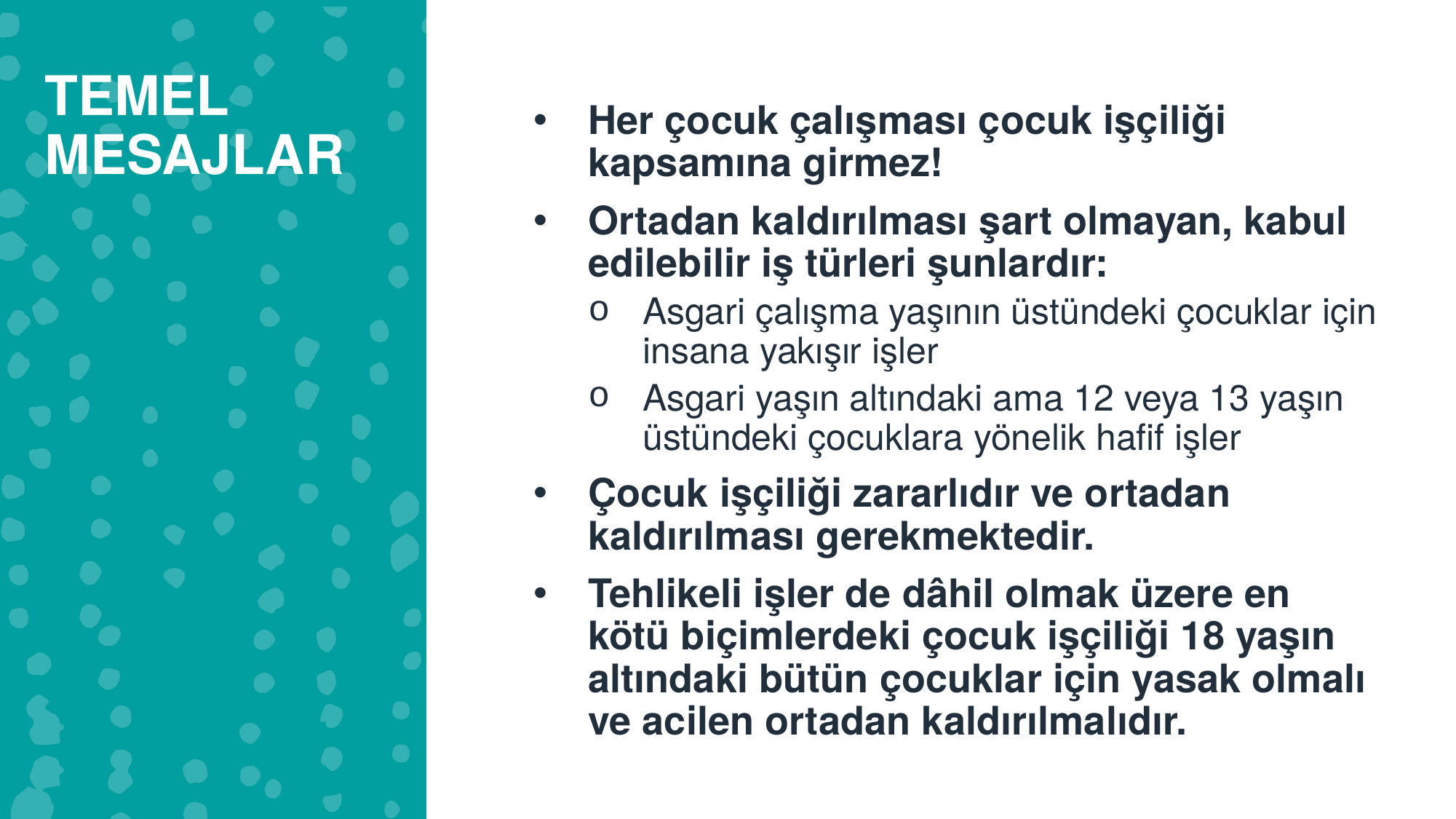

TEMEL MESAJLAR
Her çocuk çalışması çocuk işçiliği kapsamına girmez!
Ortadan kaldırılması şart olmayan, kabul edilebilir iş türleri şunlardır:
Asgari çalışma yaşının üstündeki çocuklar için insana yakışır işler
Asgari yaşın altındaki ama 12 veya 13 yaşın üstündeki çocuklara yönelik hafif işler
Çocuk işçiliği zararlıdır ve ortadan kaldırılması gerekmektedir.
Tehlikeli işler de dâhil olmak üzere en kötü biçimlerdeki çocuk işçiliği 18 yaşın altındaki bütün çocuklar için yasak olmalı ve acilen ortadan kaldırılmalıdır.